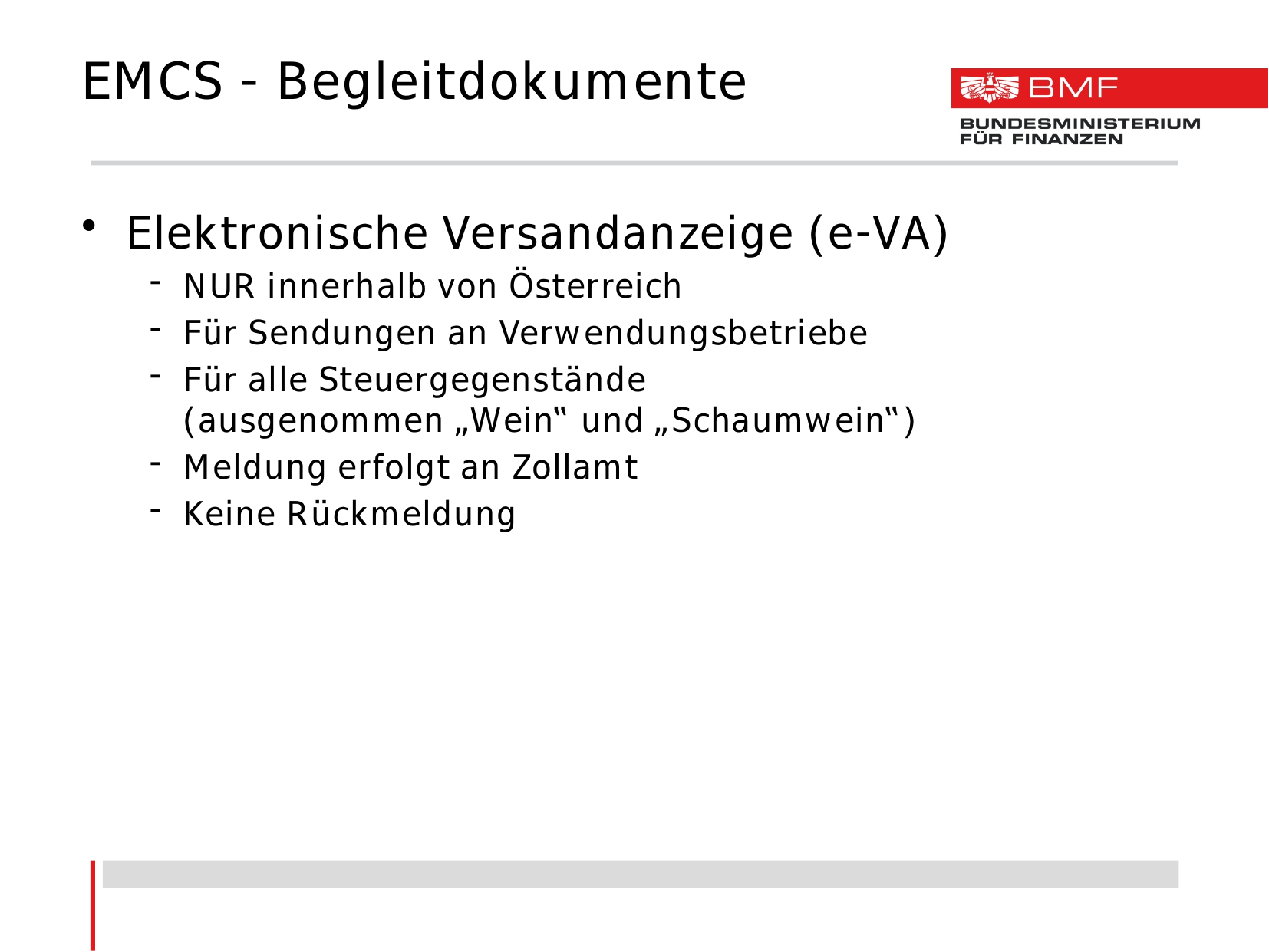

# EMCS - Begleitdokumente
Elektronische Versandanzeige (e-VA)
NUR innerhalb von Österreich
Für Sendungen an Verwendungsbetriebe
Für alle Steuergegenstände
(ausgenommen „Wein“ und „Schaumwein“)
Meldung erfolgt an Zollamt
Keine Rückmeldung